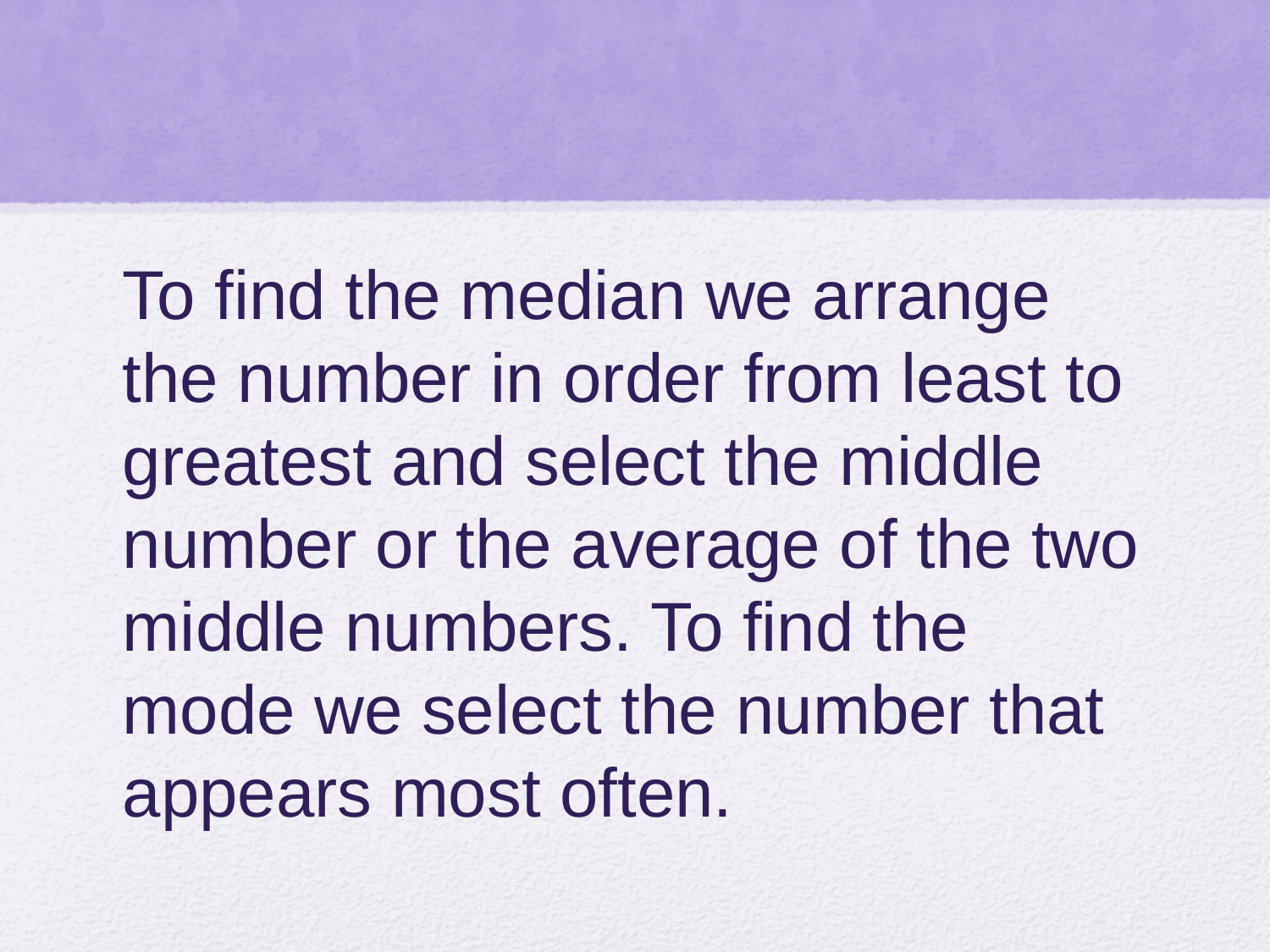

To find the median we arrange the number in order from least to greatest and select the middle number or the average of the two middle numbers. To find the mode we select the number that appears most often.